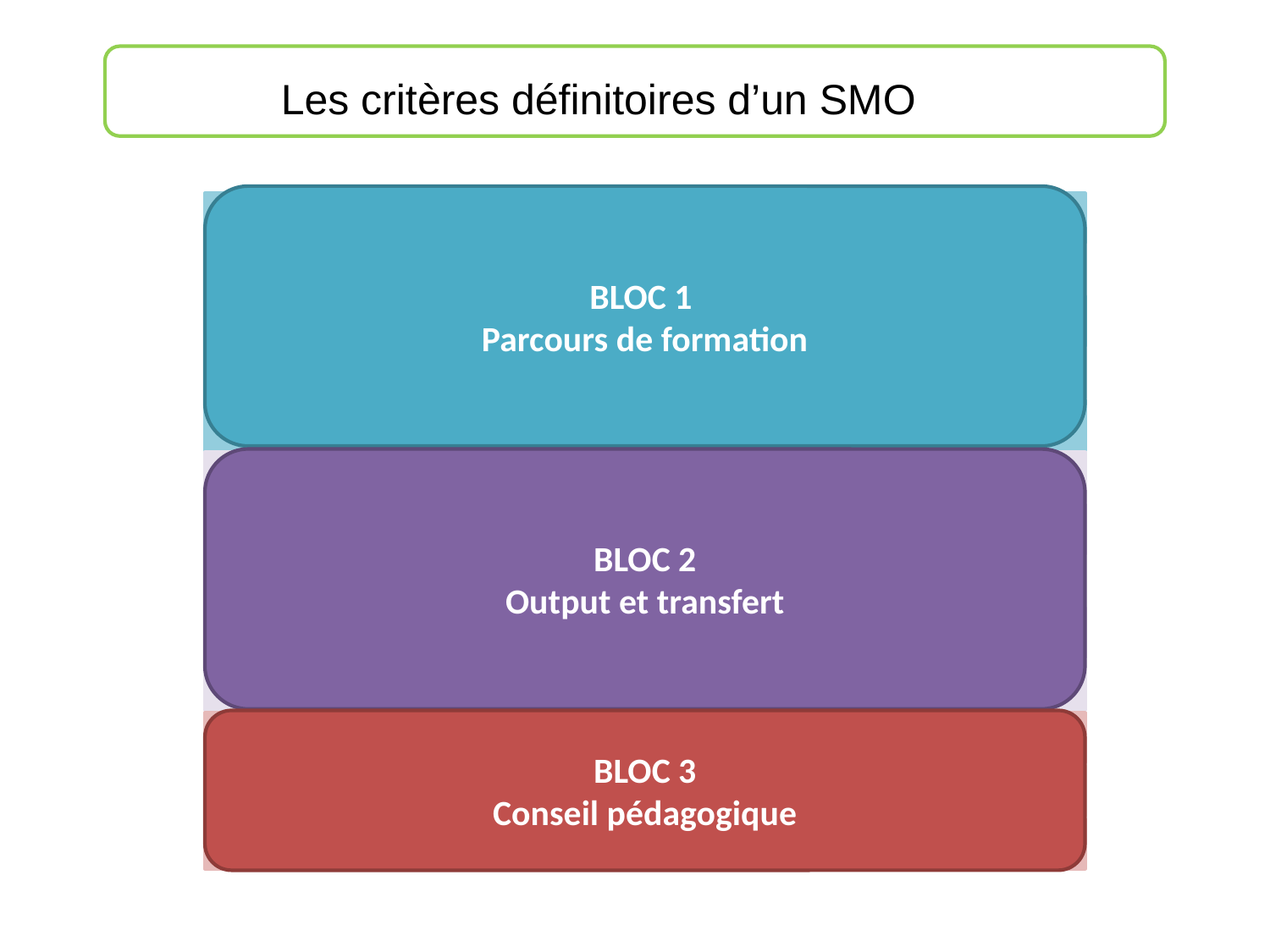

Les critères définitoires d’un SMO
BLOC 1
Parcours de formation
Une formation …
thématique …
suivant un parcours en alternance …
balisé par étapes …
valorisé à concurrence de 3 UFP …
BLOC 2
Output et transfert
qui découle sur le design …
d’un projet …
abouti …
pour sa pratique de l’enseignement …
dans un cours donné …
BLOC 3
Conseil pédagogique
reposant sur un souci de flexibilité …
un conseil pédagogique continu (individualisé à la demande) …
la mise à disposition de ressources courtes et opérationnelles